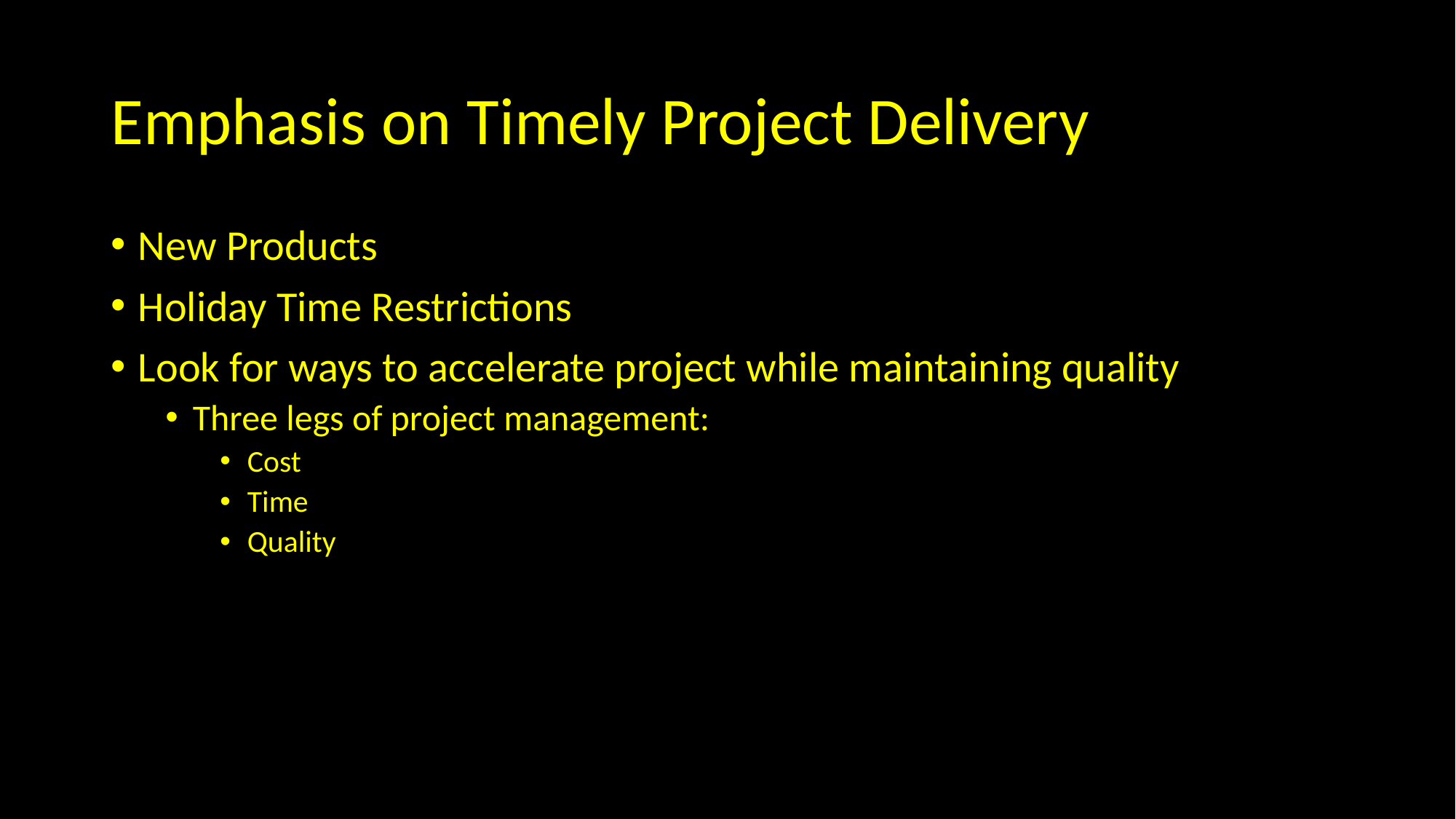

# Emphasis on Timely Project Delivery
New Products
Holiday Time Restrictions
Look for ways to accelerate project while maintaining quality
Three legs of project management:
Cost
Time
Quality